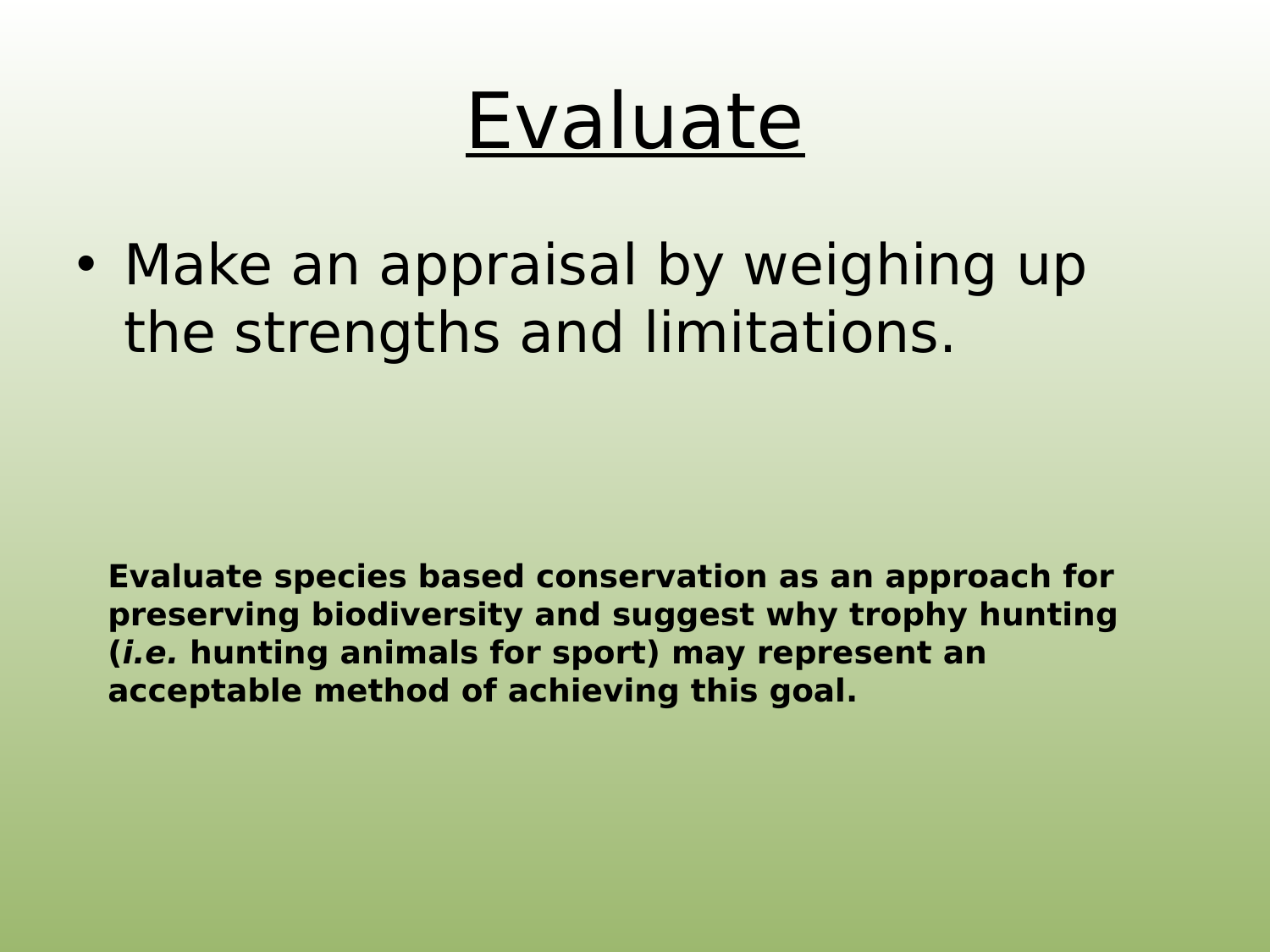

# Evaluate
Make an appraisal by weighing up the strengths and limitations.
Evaluate species based conservation as an approach for preserving biodiversity and suggest why trophy hunting (i.e. hunting animals for sport) may represent an acceptable method of achieving this goal.